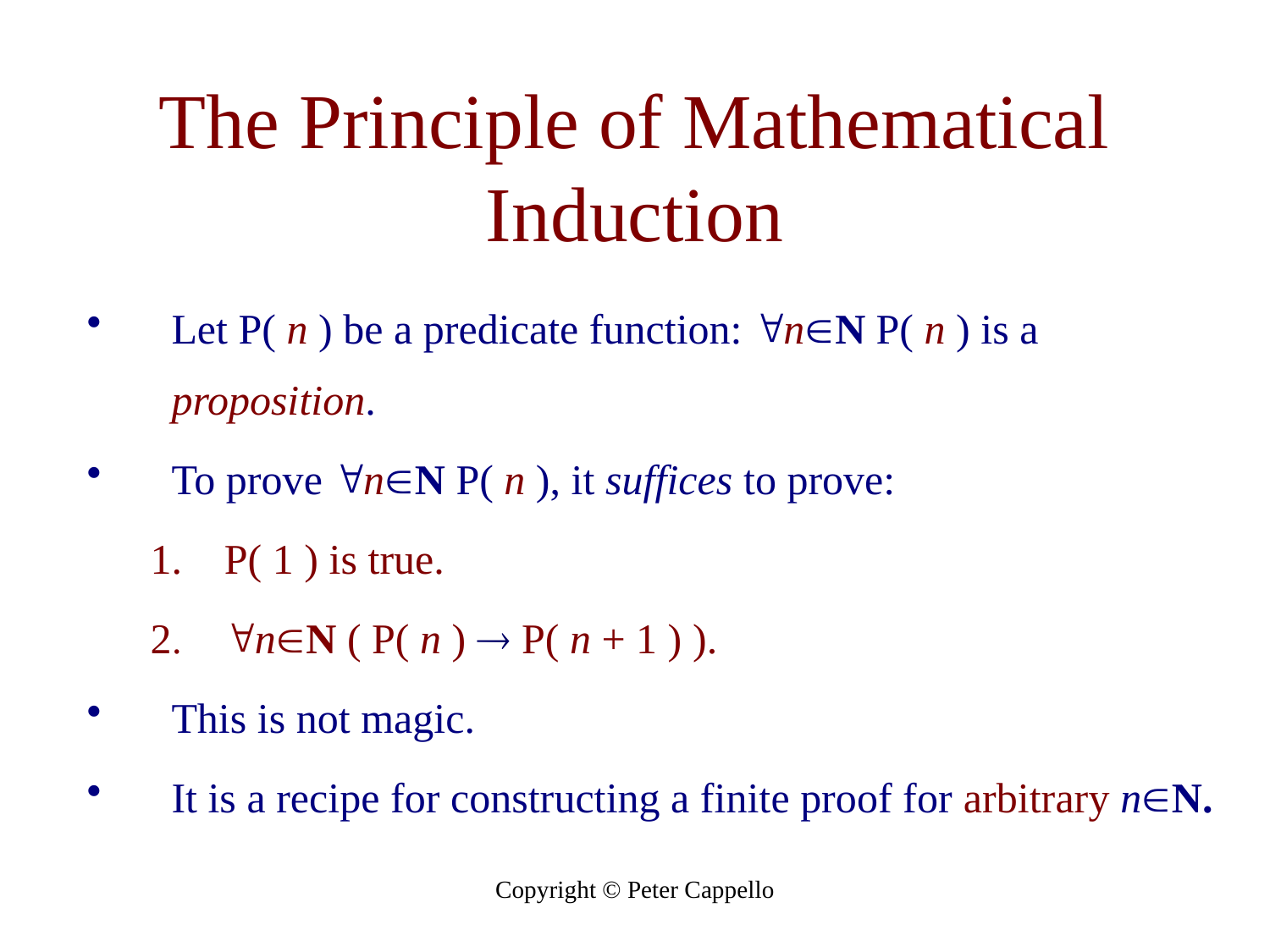

# The Principle of Mathematical Induction
Let P( n ) be a predicate function: ∀n∈N P( n ) is a proposition.
To prove ∀n∈N P( n ), it suffices to prove:
P( 1 ) is true.
∀n∈N ( P( n ) → P( n + 1 ) ).
This is not magic.
It is a recipe for constructing a finite proof for arbitrary n∈N.
Copyright © Peter Cappello